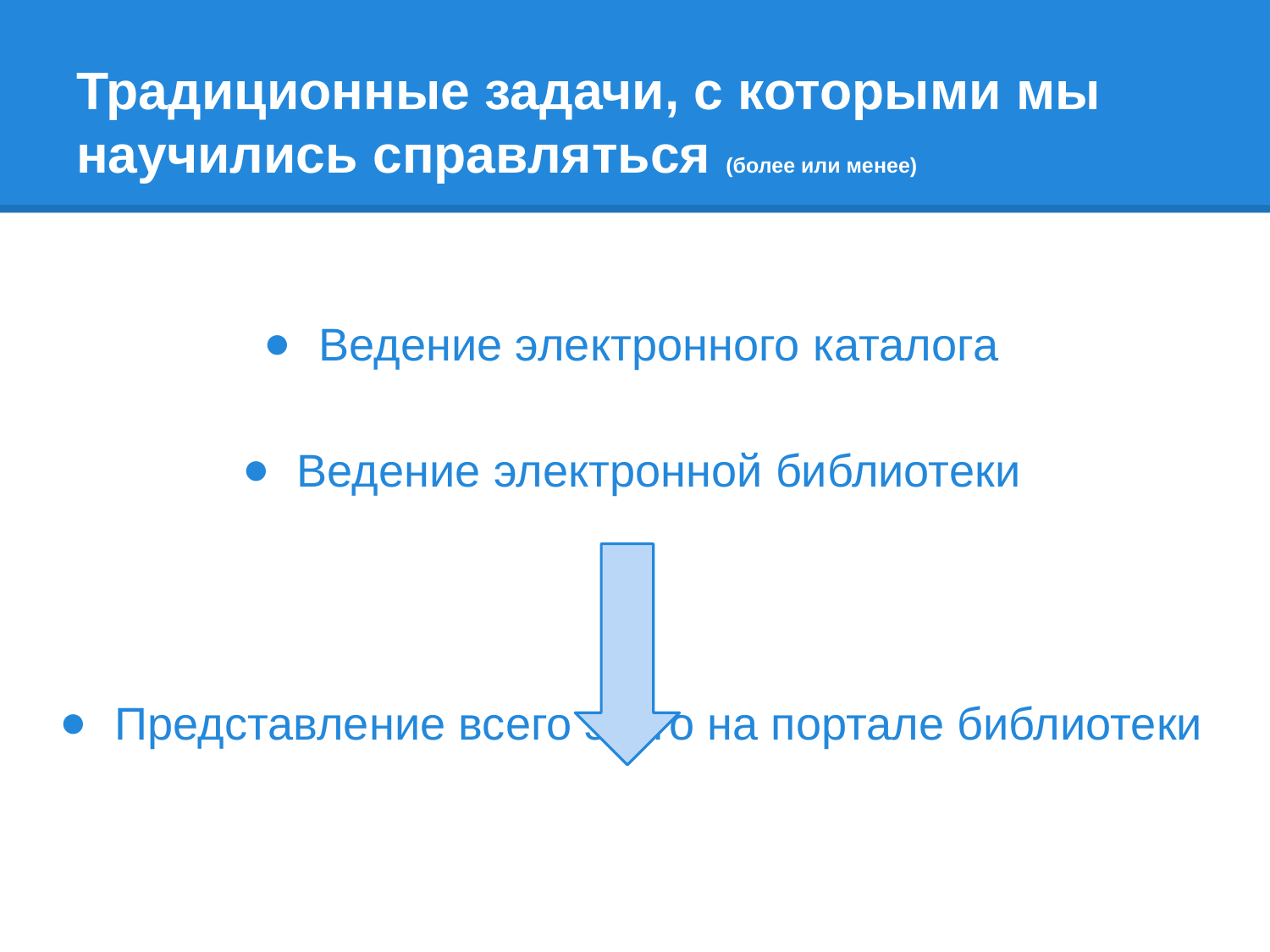

# Традиционные задачи, с которыми мы научились справляться (более или менее)
Ведение электронного каталога

Ведение электронной библиотеки

Представление всего этого на портале библиотеки